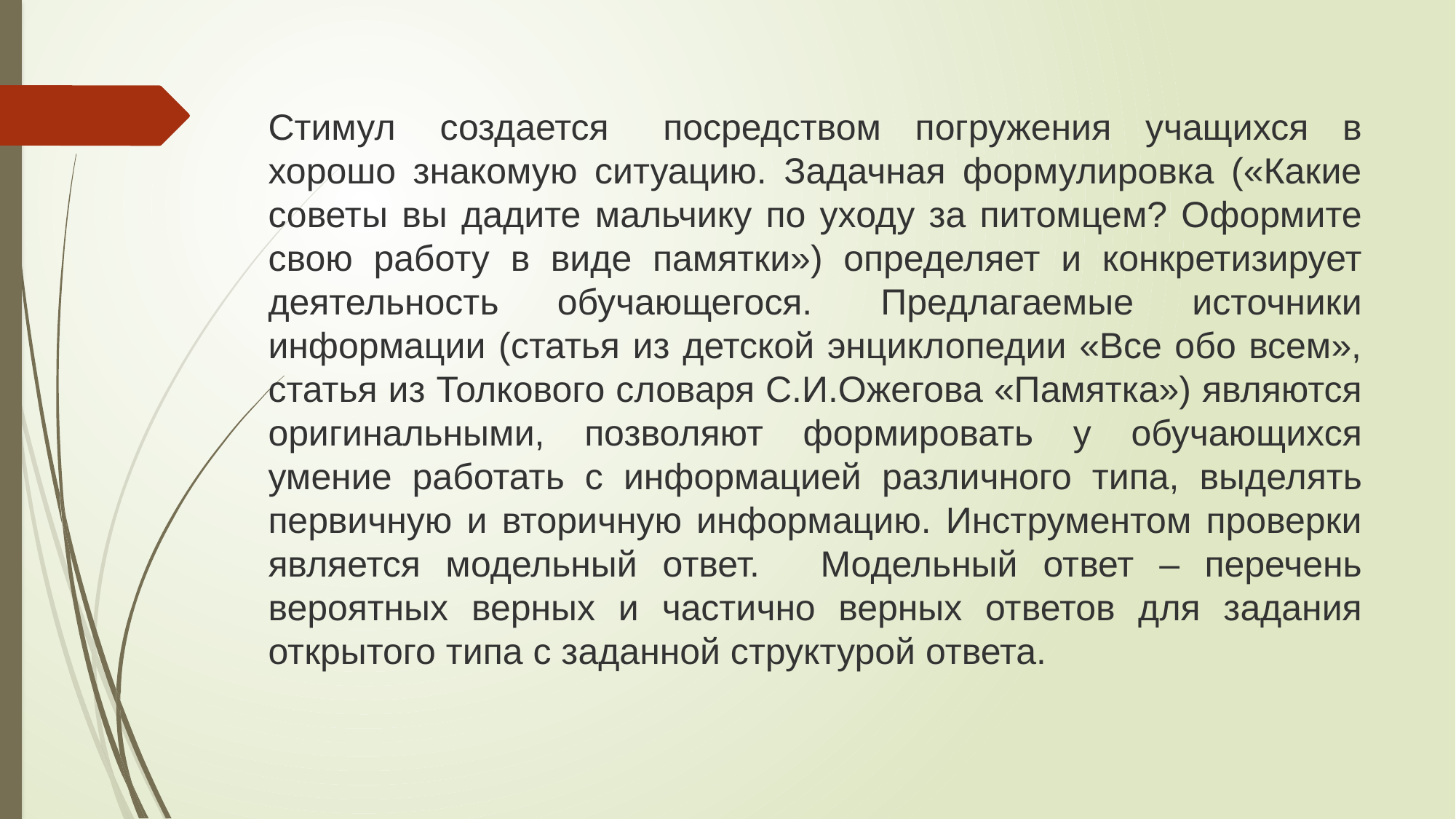

Стимул  создается   посредством погружения учащихся в хорошо знакомую ситуацию. Задачная формулировка («Какие советы вы дадите мальчику по уходу за питомцем? Оформите свою работу в виде памятки») определяет и конкретизирует деятельность обучающегося.  Предлагаемые источники информации (статья из детской энциклопедии «Все обо всем», статья из Толкового словаря С.И.Ожегова «Памятка») являются оригинальными, позволяют формировать у обучающихся умение работать с информацией различного типа, выделять первичную и вторичную информацию. Инструментом проверки является модельный ответ.   Модельный ответ – перечень вероятных верных и частично верных ответов для задания открытого типа с заданной структурой ответа.